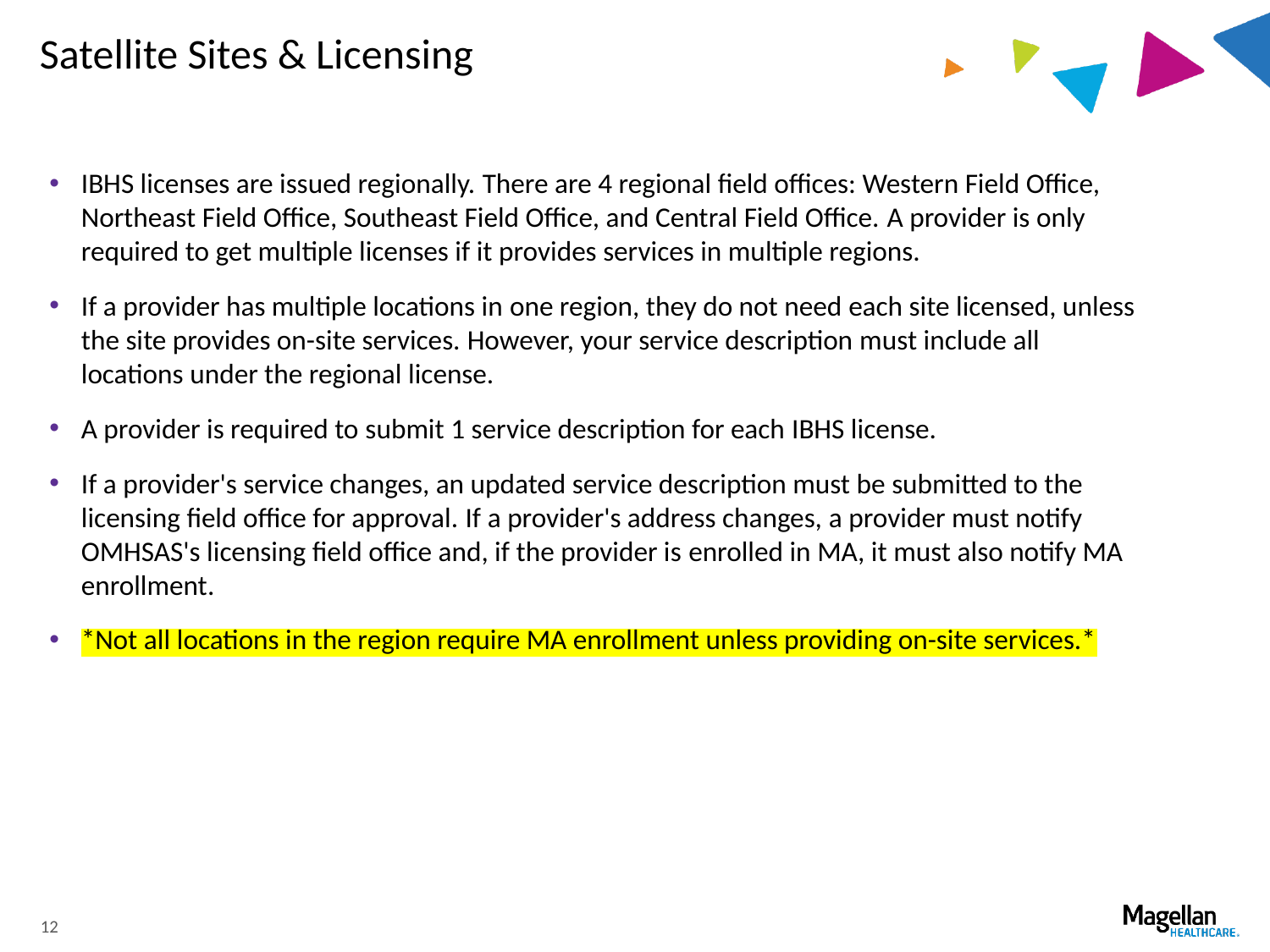

# Satellite Sites & Licensing
IBHS licenses are issued regionally. There are 4 regional field offices: Western Field Office, Northeast Field Office, Southeast Field Office, and Central Field Office. A provider is only required to get multiple licenses if it provides services in multiple regions.
If a provider has multiple locations in one region, they do not need each site licensed, unless the site provides on-site services. However, your service description must include all locations under the regional license.
A provider is required to submit 1 service description for each IBHS license.
If a provider's service changes, an updated service description must be submitted to the licensing field office for approval. If a provider's address changes, a provider must notify OMHSAS's licensing field office and, if the provider is enrolled in MA, it must also notify MA enrollment.
*Not all locations in the region require MA enrollment unless providing on-site services.*

12